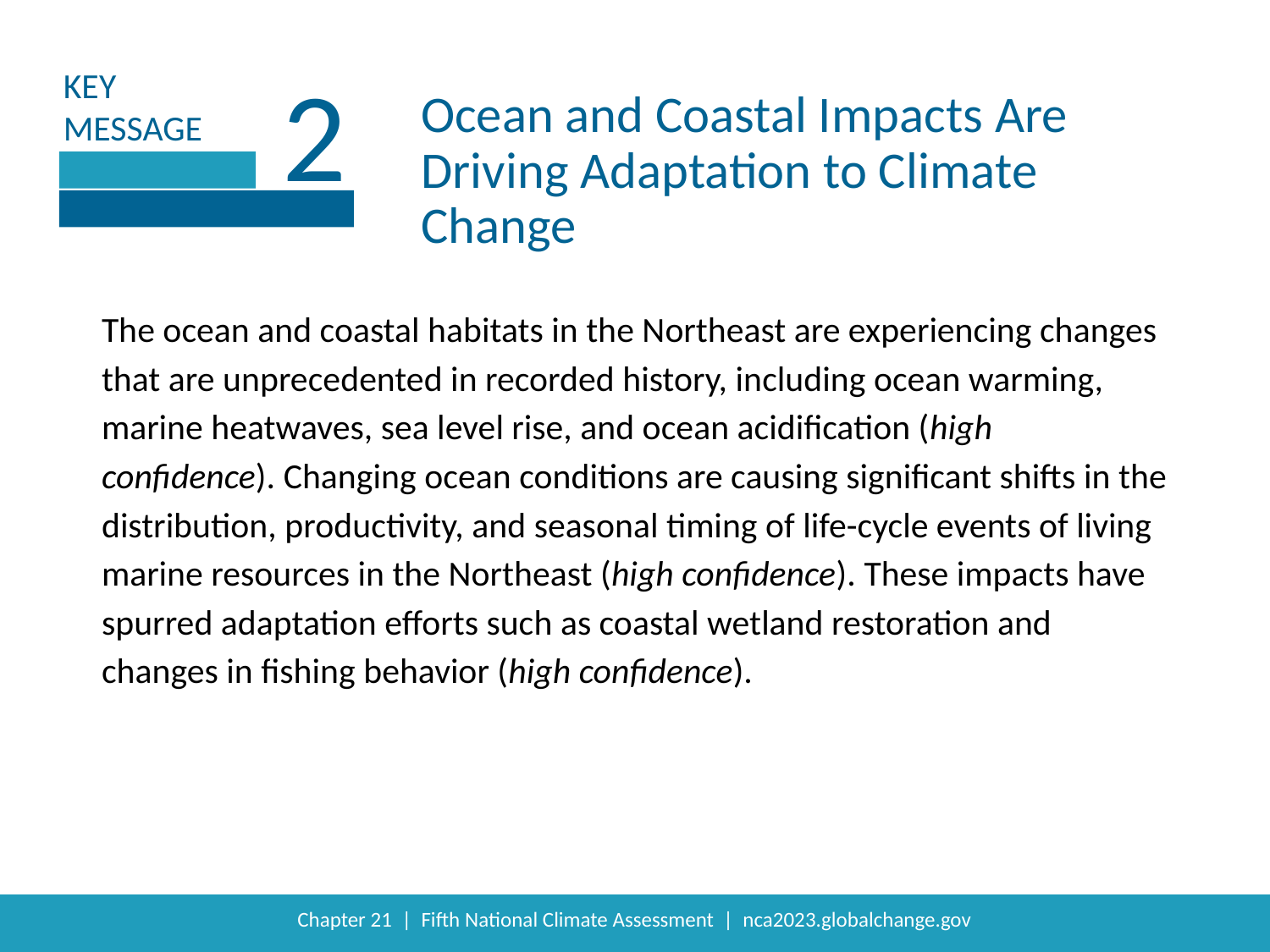

2
Ocean and Coastal Impacts Are Driving Adaptation to Climate Change
The ocean and coastal habitats in the Northeast are experiencing changes that are unprecedented in recorded history, including ocean warming, marine heatwaves, sea level rise, and ocean acidification (high confidence). Changing ocean conditions are causing significant shifts in the distribution, productivity, and seasonal timing of life-cycle events of living marine resources in the Northeast (high confidence). These impacts have spurred adaptation efforts such as coastal wetland restoration and changes in fishing behavior (high confidence).